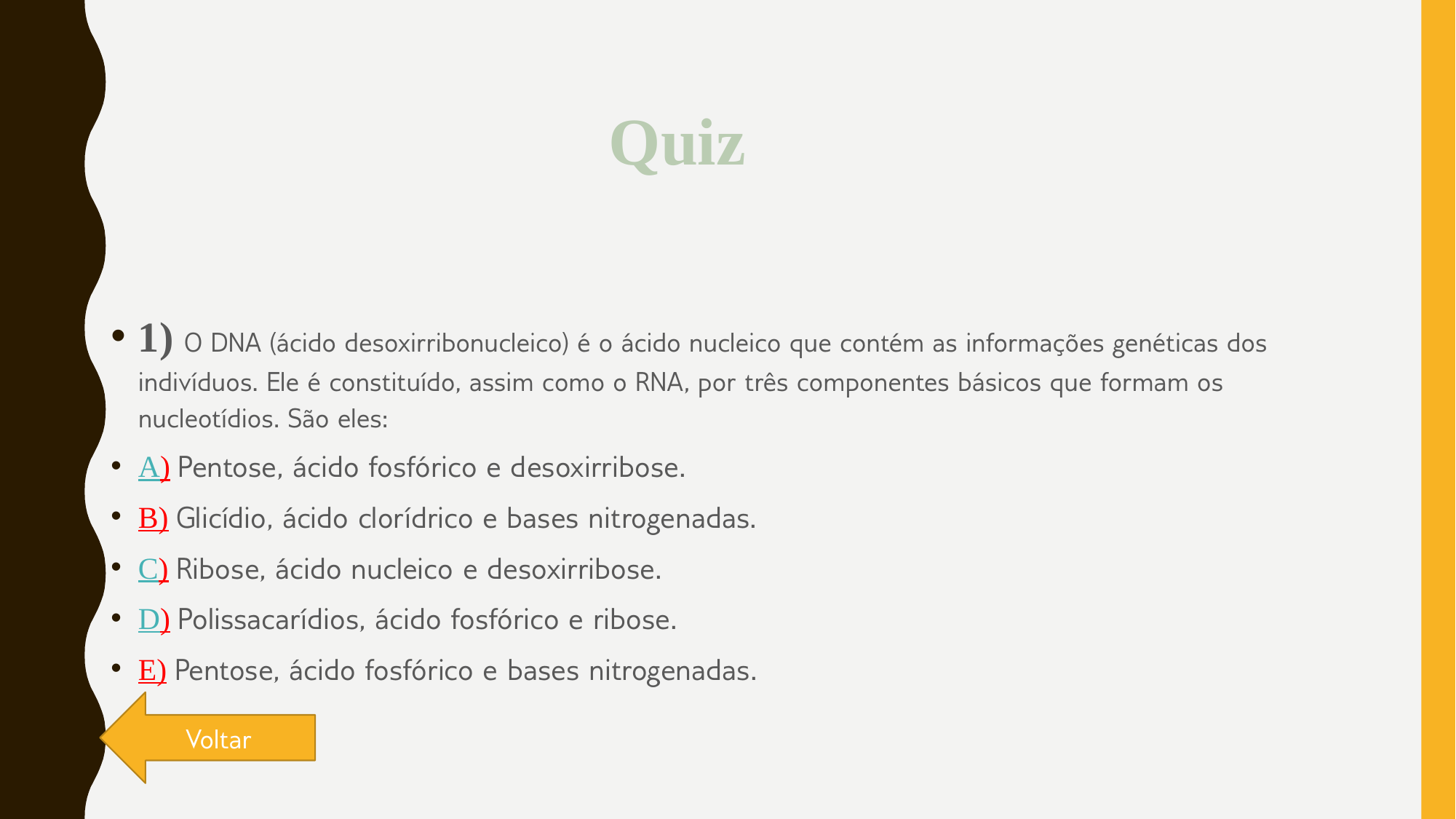

Quiz

1) O DNA (ácido desoxirribonucleico) é o ácido nucleico que contém as informações genéticas dos indivíduos. Ele é constituído, assim como o RNA, por três componentes básicos que formam os nucleotídios. São eles:
A) Pentose, ácido fosfórico e desoxirribose.
B) Glicídio, ácido clorídrico e bases nitrogenadas.
C) Ribose, ácido nucleico e desoxirribose.
D) Polissacarídios, ácido fosfórico e ribose.
E) Pentose, ácido fosfórico e bases nitrogenadas.

Voltar